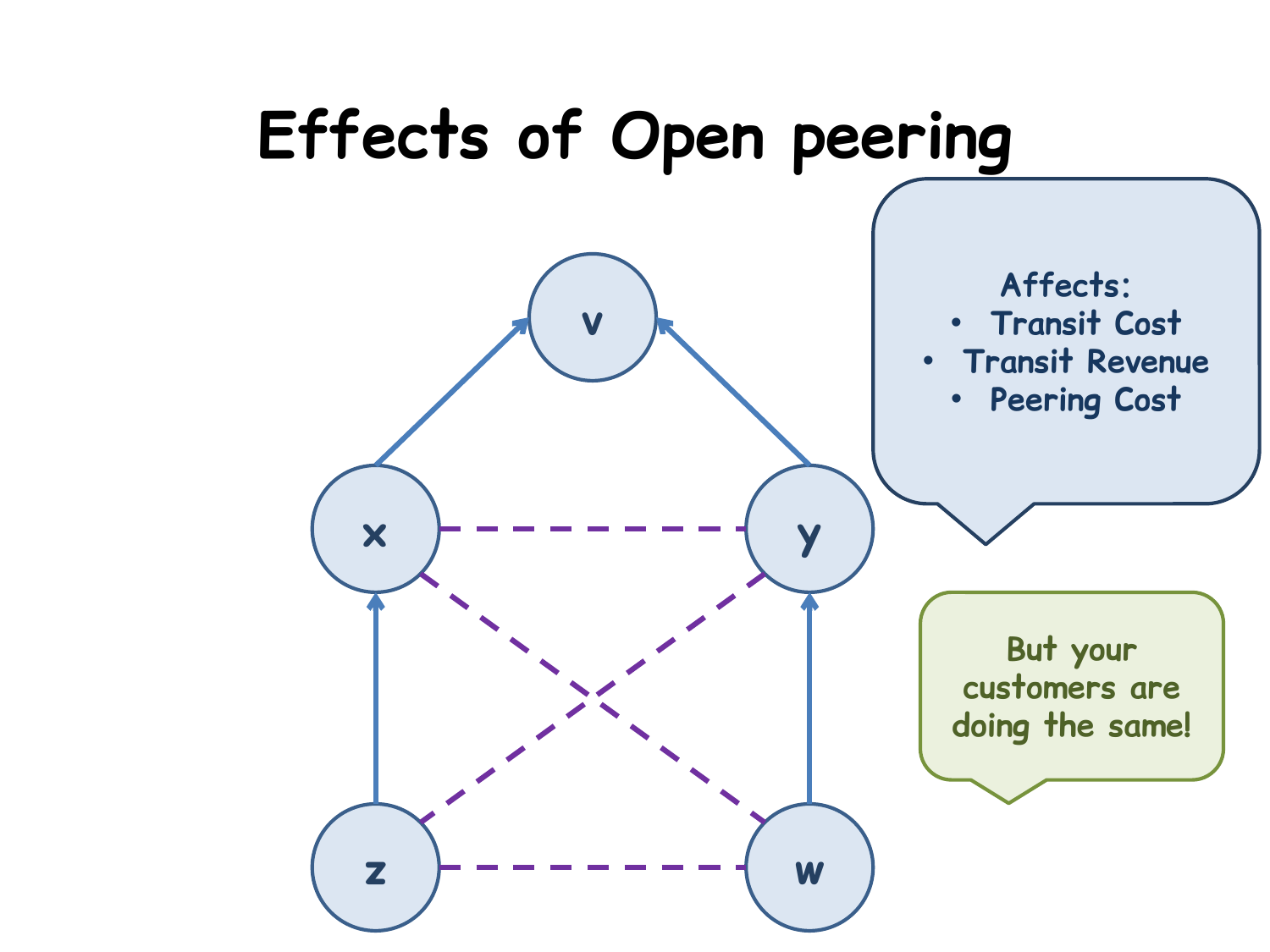

# Effects of Open peering
Affects:
Transit Cost
Transit Revenue
Peering Cost
v
Save transit costs
x
y
But your customers are doing the same!
z
w